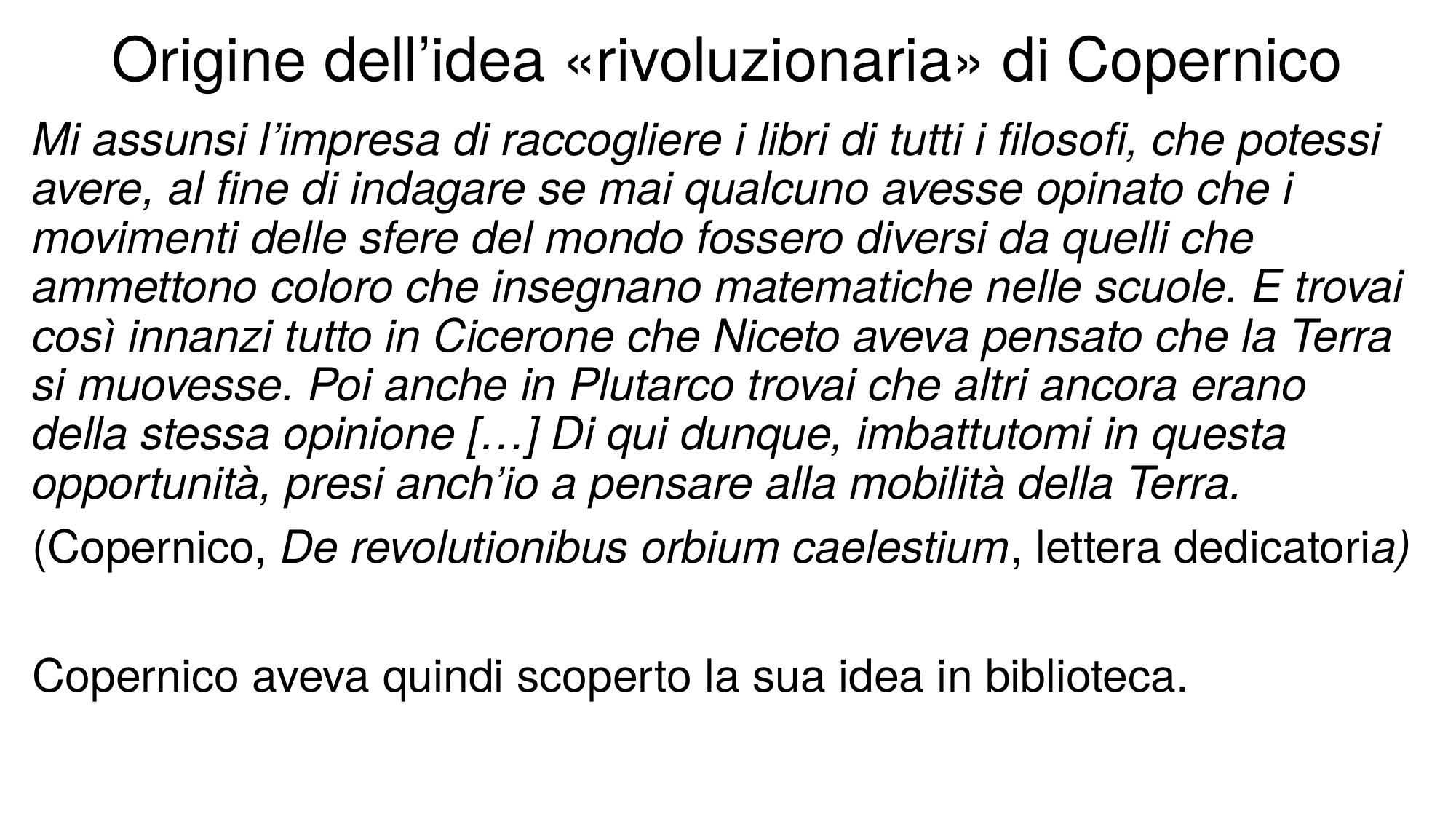

# Origine dell’idea «rivoluzionaria» di Copernico
Mi assunsi l’impresa di raccogliere i libri di tutti i filosofi, che potessi avere, al fine di indagare se mai qualcuno avesse opinato che i movimenti delle sfere del mondo fossero diversi da quelli che ammettono coloro che insegnano matematiche nelle scuole. E trovai così innanzi tutto in Cicerone che Niceto aveva pensato che la Terra si muovesse. Poi anche in Plutarco trovai che altri ancora erano della stessa opinione […] Di qui dunque, imbattutomi in questa opportunità, presi anch’io a pensare alla mobilità della Terra.
(Copernico, De revolutionibus orbium caelestium, lettera dedicatoria)

Copernico aveva quindi scoperto la sua idea in biblioteca.